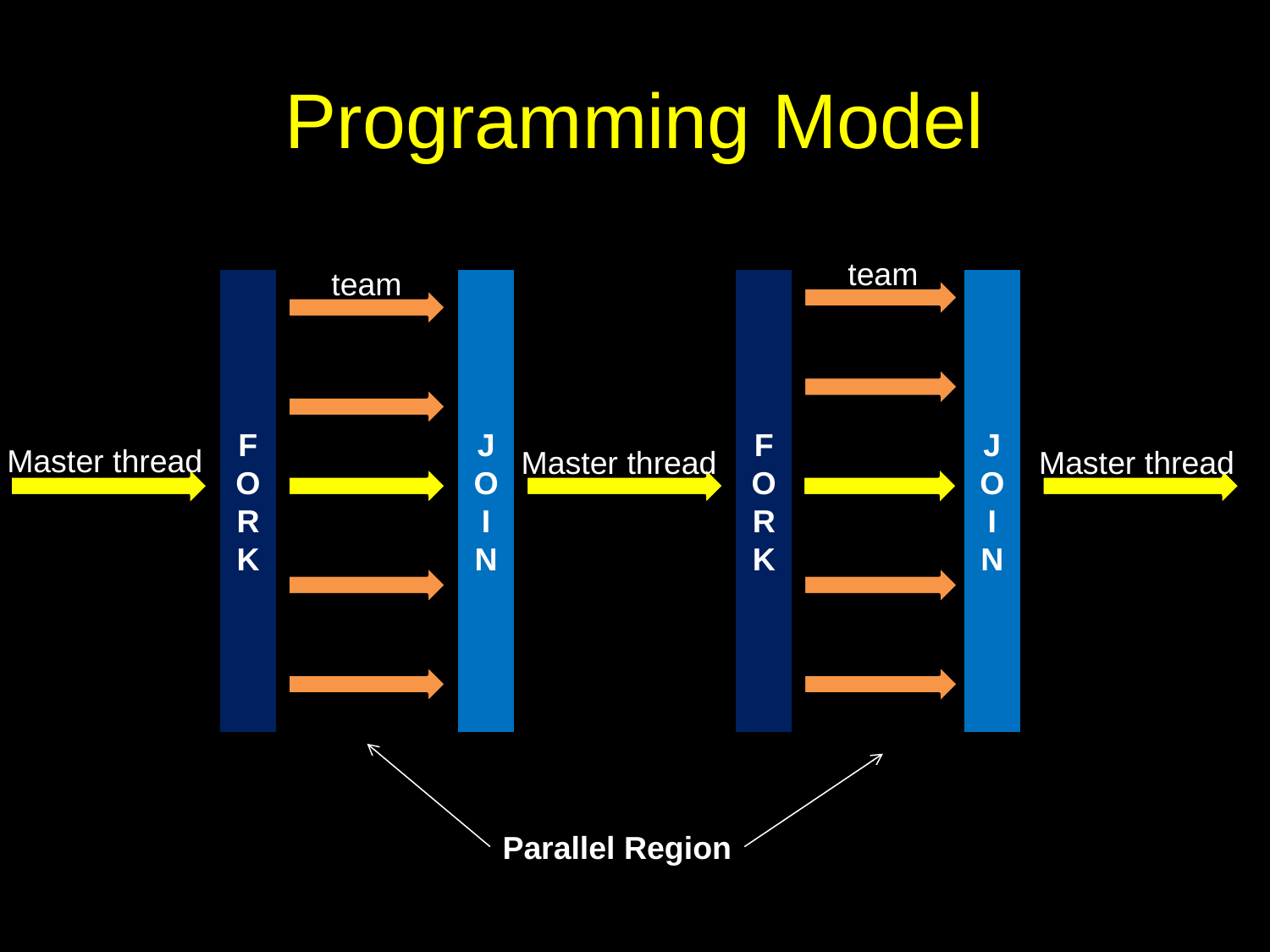

# Programming Model
team
team
FORK
JO
I
N
FORK
JO
I
N

Master thread
Master thread
Master thread

Parallel Region